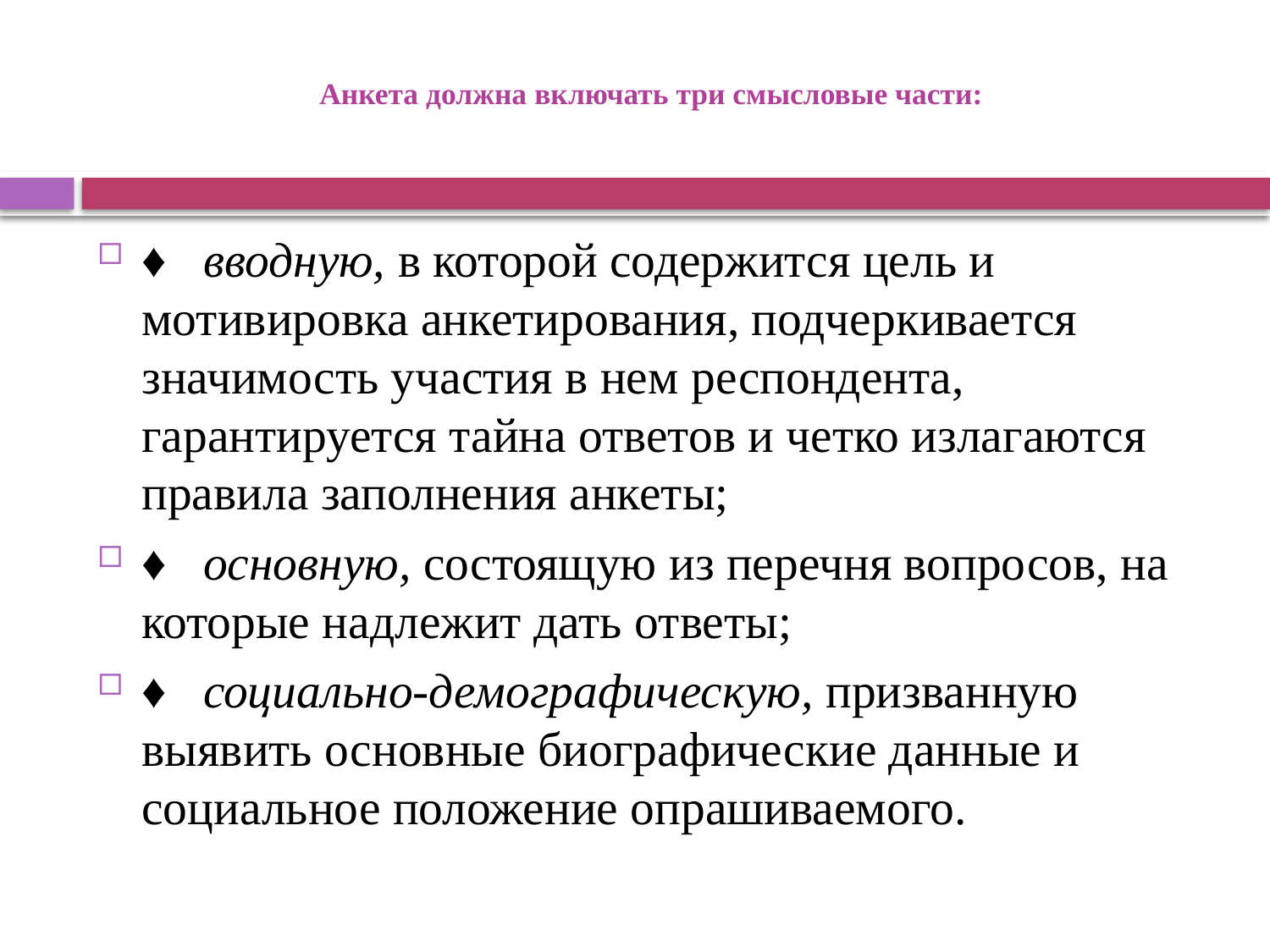

# Анкета должна включать три смысловые части:
♦   вводную, в которой содержится цель и мотивировка анкетирования, подчеркивается значимость участия в нем респондента, гарантируется тайна ответов и четко излагаются правила заполнения анкеты;
♦   основную, состоящую из перечня вопросов, на которые надлежит дать ответы;
♦   социально-демографическую, призванную выявить основные биографические данные и социальное положение опрашиваемого.